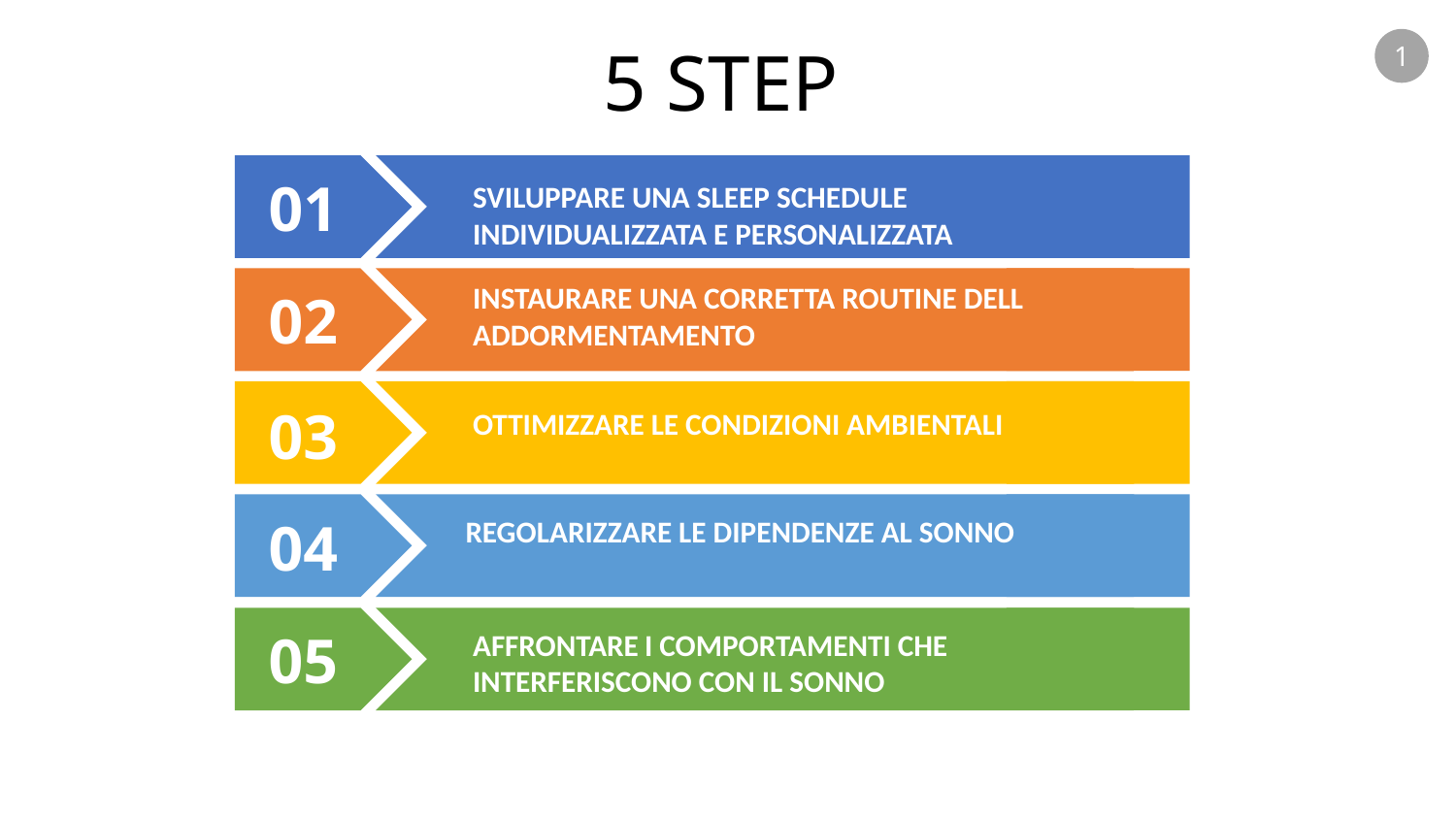

5 STEP
1

01
SVILUPPARE UNA SLEEP SCHEDULE INDIVIDUALIZZATA E PERSONALIZZATA

INSTAURARE UNA CORRETTA ROUTINE DELL ADDORMENTAMENTO
02

03
OTTIMIZZARE LE CONDIZIONI AMBIENTALI

04
REGOLARIZZARE LE DIPENDENZE AL SONNO

05
AFFRONTARE I COMPORTAMENTI CHE INTERFERISCONO CON IL SONNO
www.yourwebsite.com